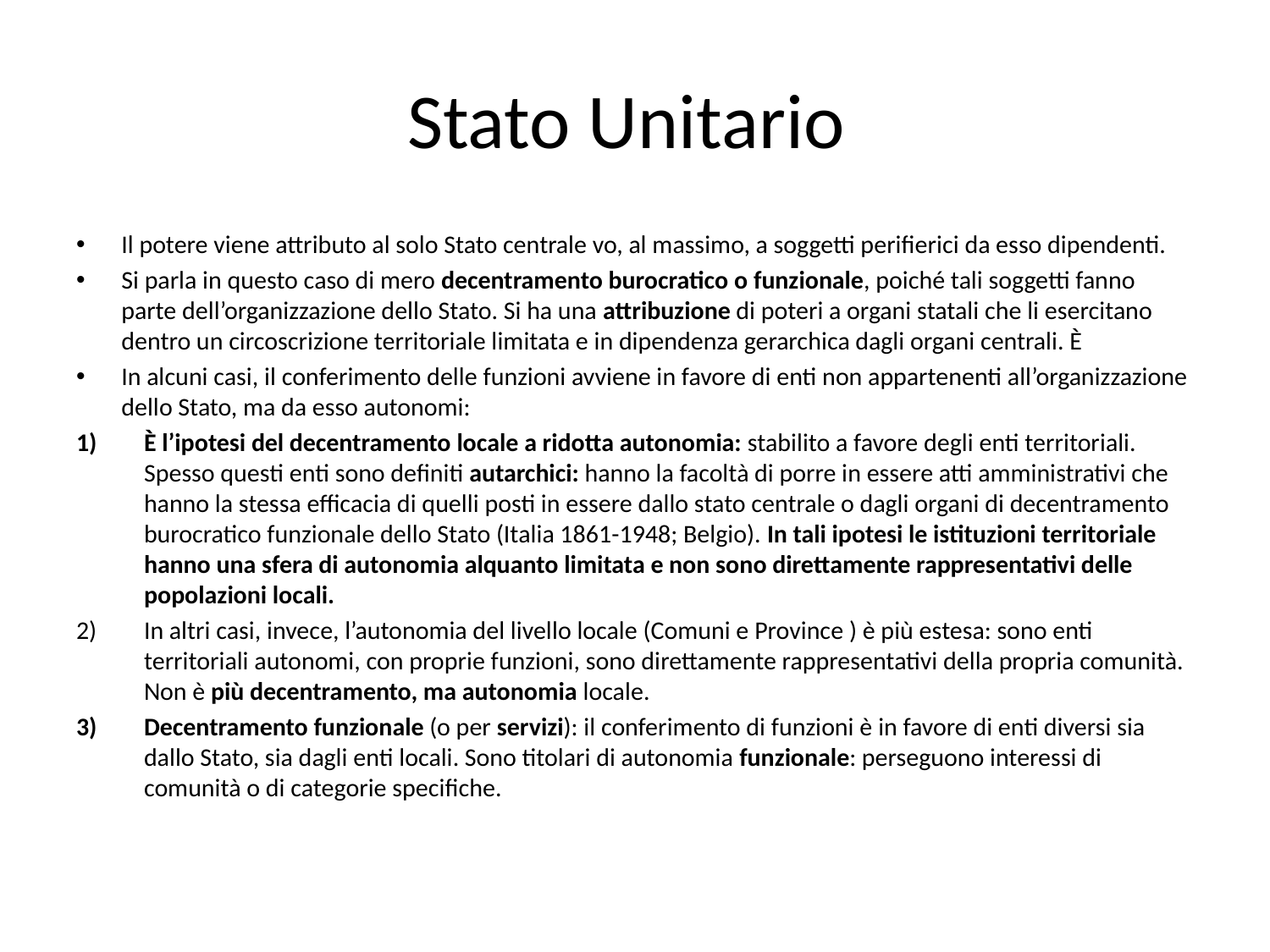

# Stato Unitario
Il potere viene attributo al solo Stato centrale vo, al massimo, a soggetti perifierici da esso dipendenti.
Si parla in questo caso di mero decentramento burocratico o funzionale, poiché tali soggetti fanno parte dell’organizzazione dello Stato. Si ha una attribuzione di poteri a organi statali che li esercitano dentro un circoscrizione territoriale limitata e in dipendenza gerarchica dagli organi centrali. È
In alcuni casi, il conferimento delle funzioni avviene in favore di enti non appartenenti all’organizzazione dello Stato, ma da esso autonomi:
È l’ipotesi del decentramento locale a ridotta autonomia: stabilito a favore degli enti territoriali. Spesso questi enti sono definiti autarchici: hanno la facoltà di porre in essere atti amministrativi che hanno la stessa efficacia di quelli posti in essere dallo stato centrale o dagli organi di decentramento burocratico funzionale dello Stato (Italia 1861-1948; Belgio). In tali ipotesi le istituzioni territoriale hanno una sfera di autonomia alquanto limitata e non sono direttamente rappresentativi delle popolazioni locali.
In altri casi, invece, l’autonomia del livello locale (Comuni e Province ) è più estesa: sono enti territoriali autonomi, con proprie funzioni, sono direttamente rappresentativi della propria comunità. Non è più decentramento, ma autonomia locale.
Decentramento funzionale (o per servizi): il conferimento di funzioni è in favore di enti diversi sia dallo Stato, sia dagli enti locali. Sono titolari di autonomia funzionale: perseguono interessi di comunità o di categorie specifiche.